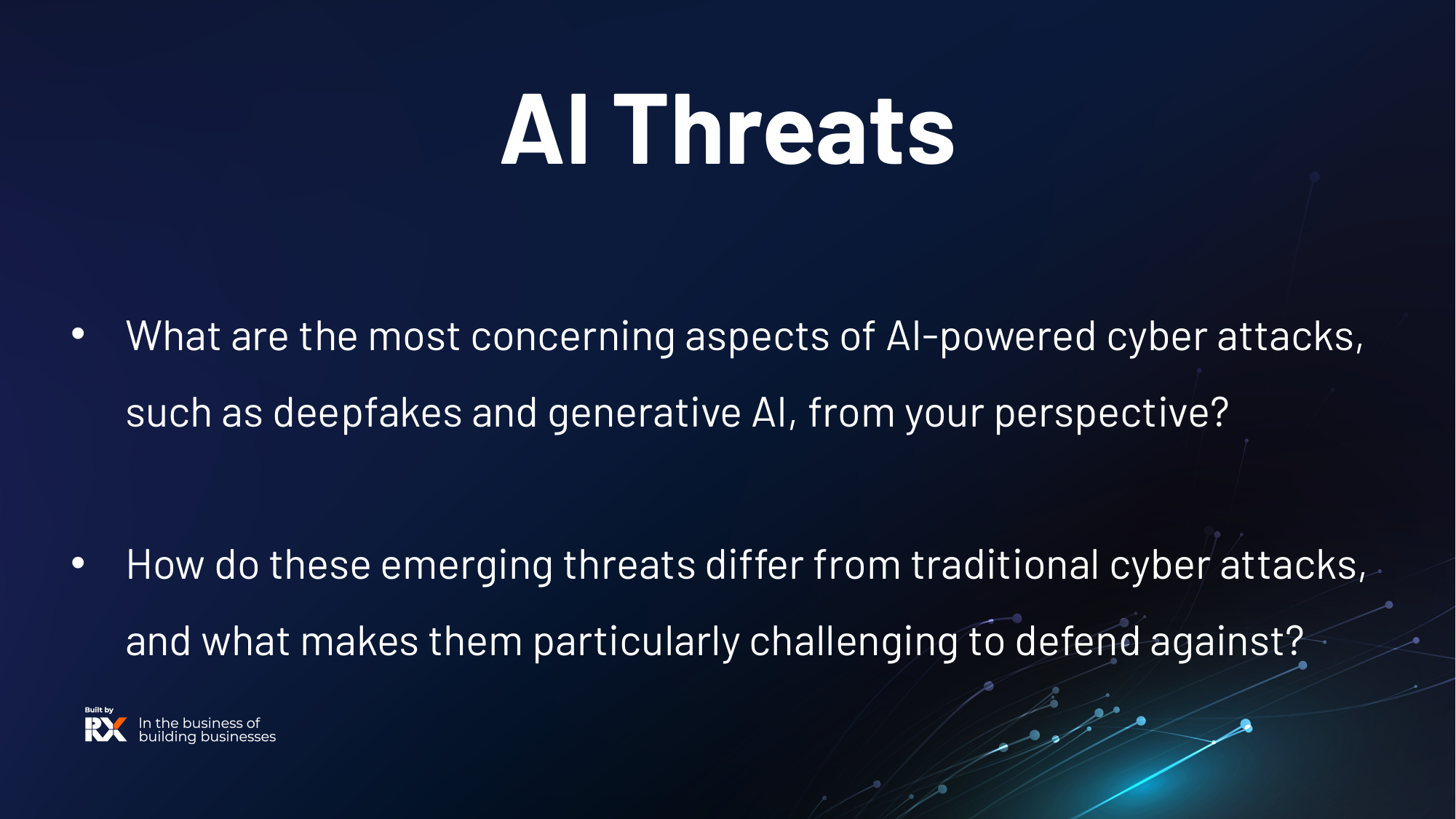

AI Threats

What are the most concerning aspects of AI-powered cyber attacks, such as deepfakes and generative AI, from your perspective?

How do these emerging threats differ from traditional cyber attacks, and what makes them particularly challenging to defend against?